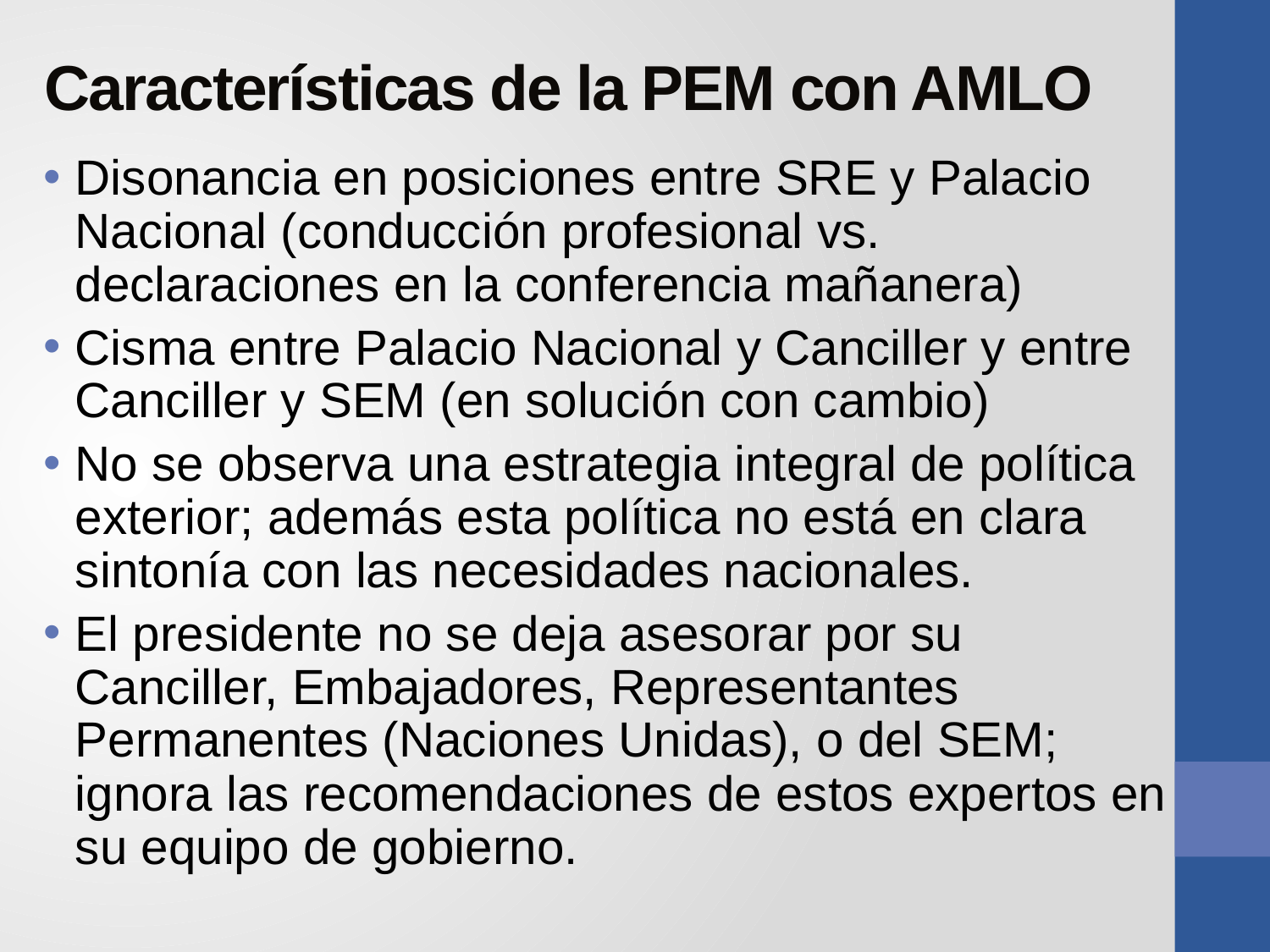

# Características de la PEM con AMLO
Disonancia en posiciones entre SRE y Palacio Nacional (conducción profesional vs. declaraciones en la conferencia mañanera)
Cisma entre Palacio Nacional y Canciller y entre Canciller y SEM (en solución con cambio)
No se observa una estrategia integral de política exterior; además esta política no está en clara sintonía con las necesidades nacionales.
El presidente no se deja asesorar por su Canciller, Embajadores, Representantes Permanentes (Naciones Unidas), o del SEM; ignora las recomendaciones de estos expertos en su equipo de gobierno.